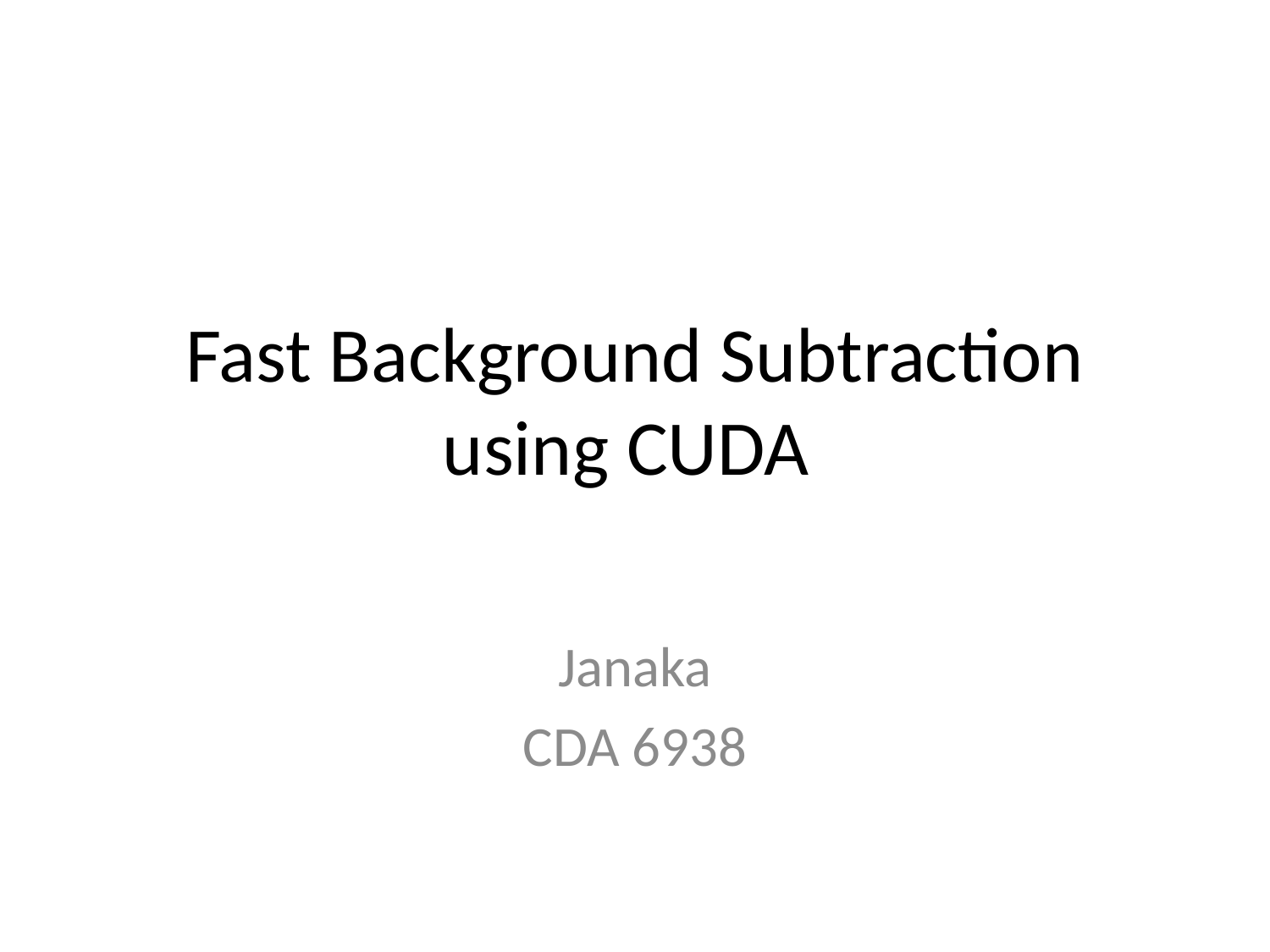

# Fast Background Subtraction using CUDA
Janaka
CDA 6938